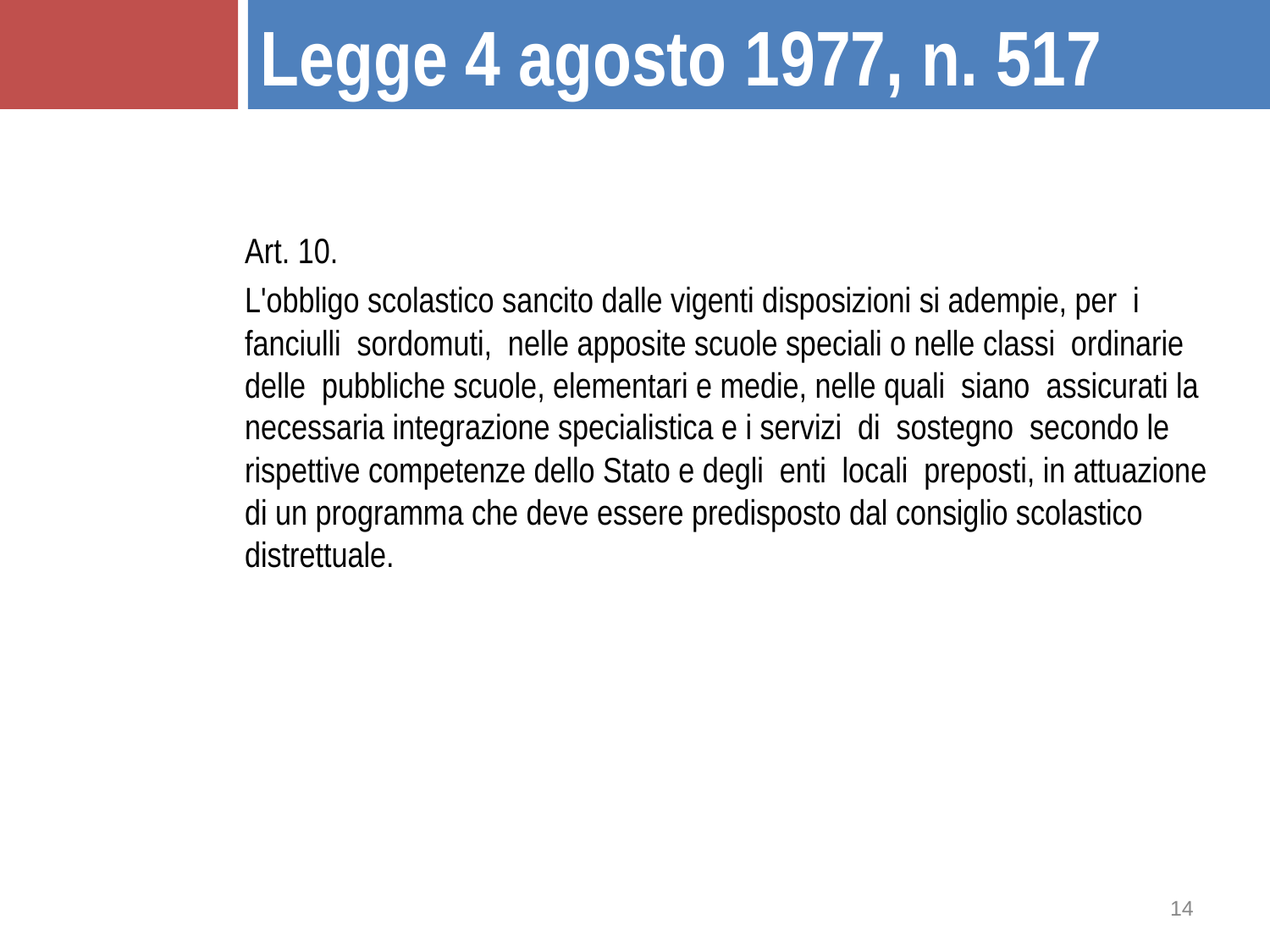

Legge 4 agosto 1977, n. 517
Art. 10.
L'obbligo scolastico sancito dalle vigenti disposizioni si adempie, per  i  fanciulli  sordomuti,  nelle apposite scuole speciali o nelle classi  ordinarie  delle  pubbliche scuole, elementari e medie, nelle quali  siano  assicurati la necessaria integrazione specialistica e i servizi  di  sostegno  secondo le rispettive competenze dello Stato e degli  enti  locali  preposti, in attuazione di un programma che deve essere predisposto dal consiglio scolastico distrettuale.

14